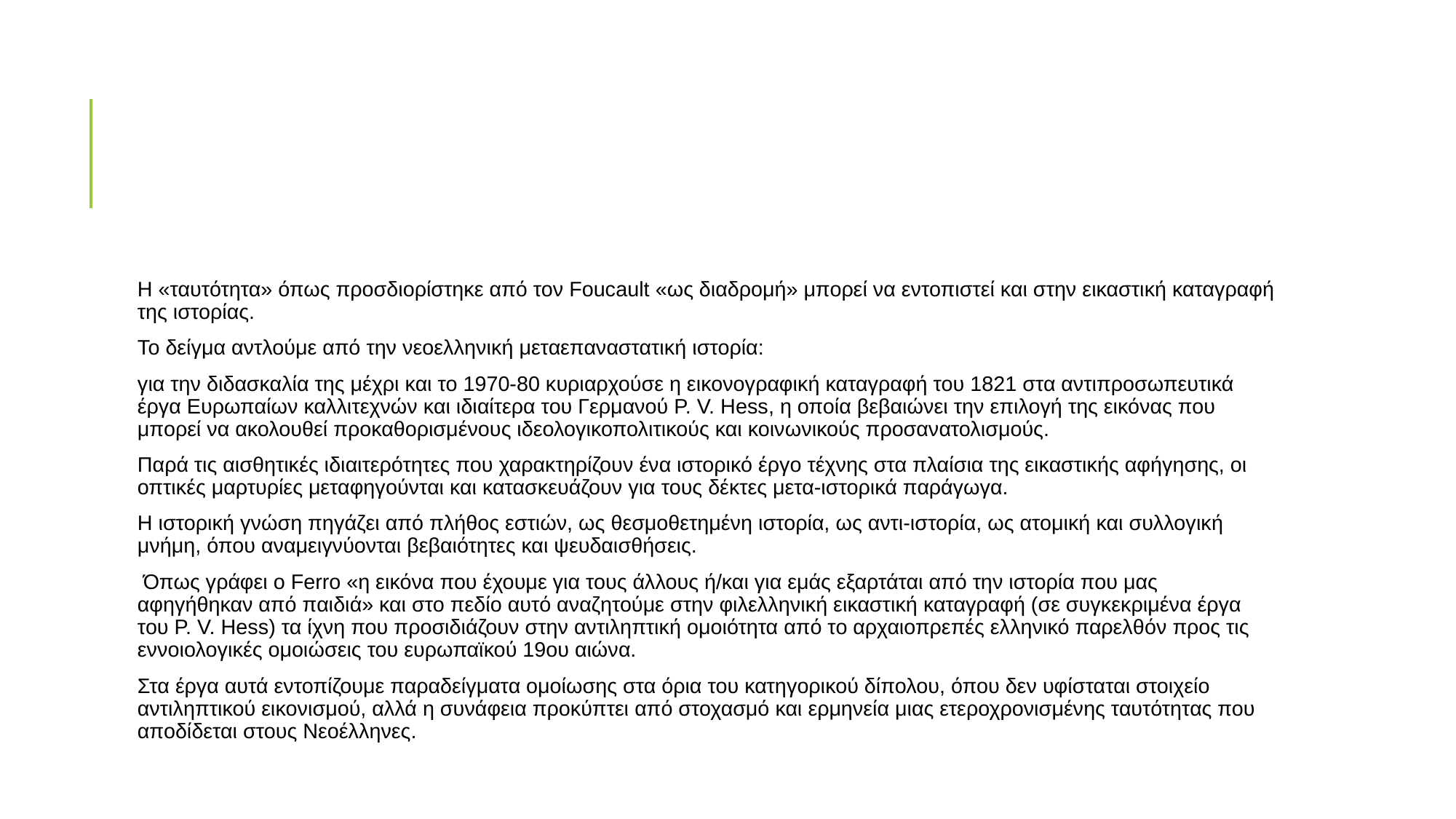

#
Η «ταυτότητα» όπως προσδιορίστηκε από τον Foucault «ως διαδρομή» μπορεί να εντοπιστεί και στην εικαστική καταγραφή της ιστορίας.
Το δείγμα αντλούμε από την νεοελληνική μεταεπαναστατική ιστορία:
για την διδασκαλία της μέχρι και το 1970-80 κυριαρχούσε η εικονογραφική καταγραφή του 1821 στα αντιπροσωπευτικά έργα Ευρωπαίων καλλιτεχνών και ιδιαίτερα του Γερμανού P. V. Hess, η οποία βεβαιώνει την επιλογή της εικόνας που μπορεί να ακολουθεί προκαθορισμένους ιδεολογικοπολιτικούς και κοινωνικούς προσανατολισμούς.
Παρά τις αισθητικές ιδιαιτερότητες που χαρακτηρίζουν ένα ιστορικό έργο τέχνης στα πλαίσια της εικαστικής αφήγησης, οι οπτικές μαρτυρίες μεταφηγούνται και κατασκευάζουν για τους δέκτες μετα-ιστορικά παράγωγα.
Η ιστορική γνώση πηγάζει από πλήθος εστιών, ως θεσμοθετημένη ιστορία, ως αντι-ιστορία, ως ατομική και συλλογική μνήμη, όπου αναμειγνύονται βεβαιότητες και ψευδαισθήσεις.
 Όπως γράφει ο Ferro «η εικόνα που έχουμε για τους άλλους ή/και για εμάς εξαρτάται από την ιστορία που μας αφηγήθηκαν από παιδιά» και στο πεδίο αυτό αναζητούμε στην φιλελληνική εικαστική καταγραφή (σε συγκεκριμένα έργα του P. V. Hess) τα ίχνη που προσιδιάζουν στην αντιληπτική ομοιότητα από το αρχαιοπρεπές ελληνικό παρελθόν προς τις εννοιολογικές ομοιώσεις του ευρωπαϊκού 19ου αιώνα.
Στα έργα αυτά εντοπίζουμε παραδείγματα ομοίωσης στα όρια του κατηγορικού δίπολου, όπου δεν υφίσταται στοιχείο αντιληπτικού εικονισμού, αλλά η συνάφεια προκύπτει από στοχασμό και ερμηνεία μιας ετεροχρονισμένης ταυτότητας που αποδίδεται στους Νεοέλληνες.